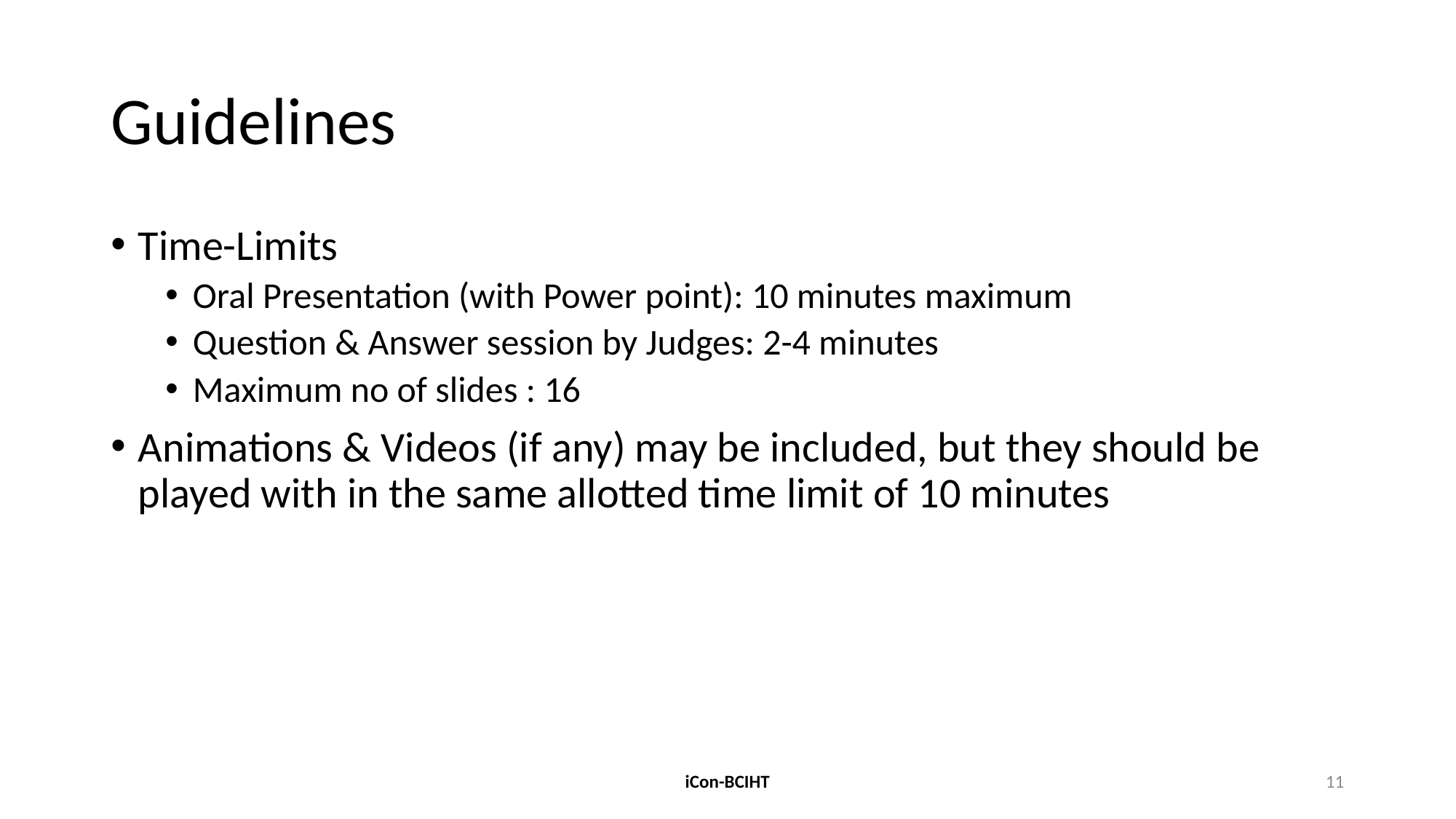

# Guidelines
Time-Limits
Oral Presentation (with Power point): 10 minutes maximum
Question & Answer session by Judges: 2-4 minutes
Maximum no of slides : 16
Animations & Videos (if any) may be included, but they should be played with in the same allotted time limit of 10 minutes

iCon-BCIHT
11